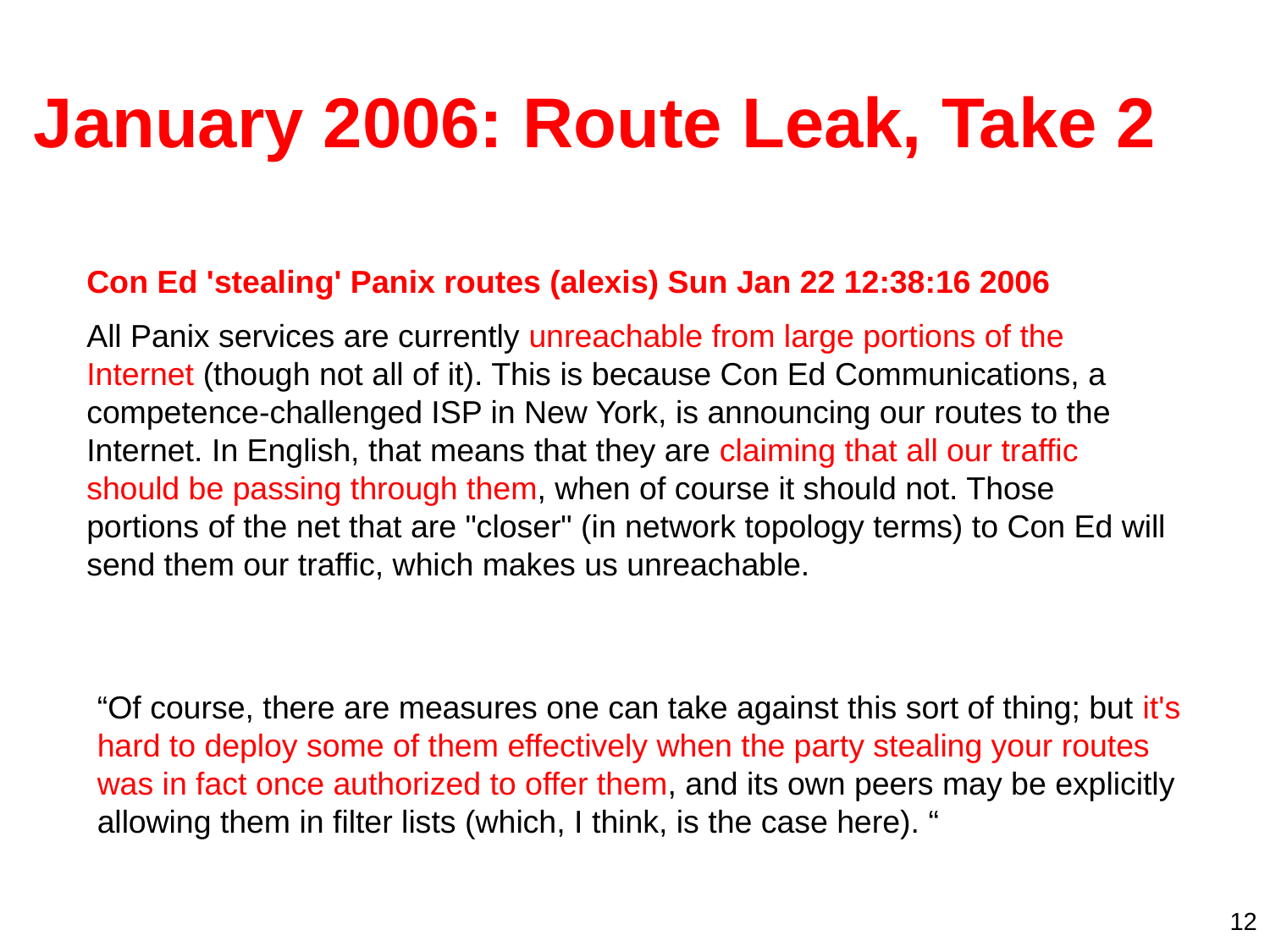

# January 2006: Route Leak, Take 2
Con Ed 'stealing' Panix routes (alexis) Sun Jan 22 12:38:16 2006
All Panix services are currently unreachable from large portions of the Internet (though not all of it). This is because Con Ed Communications, a competence-challenged ISP in New York, is announcing our routes to the Internet. In English, that means that they are claiming that all our traffic should be passing through them, when of course it should not. Those portions of the net that are "closer" (in network topology terms) to Con Ed will send them our traffic, which makes us unreachable.
“Of course, there are measures one can take against this sort of thing; but it's hard to deploy some of them effectively when the party stealing your routes was in fact once authorized to offer them, and its own peers may be explicitly allowing them in filter lists (which, I think, is the case here). “
12